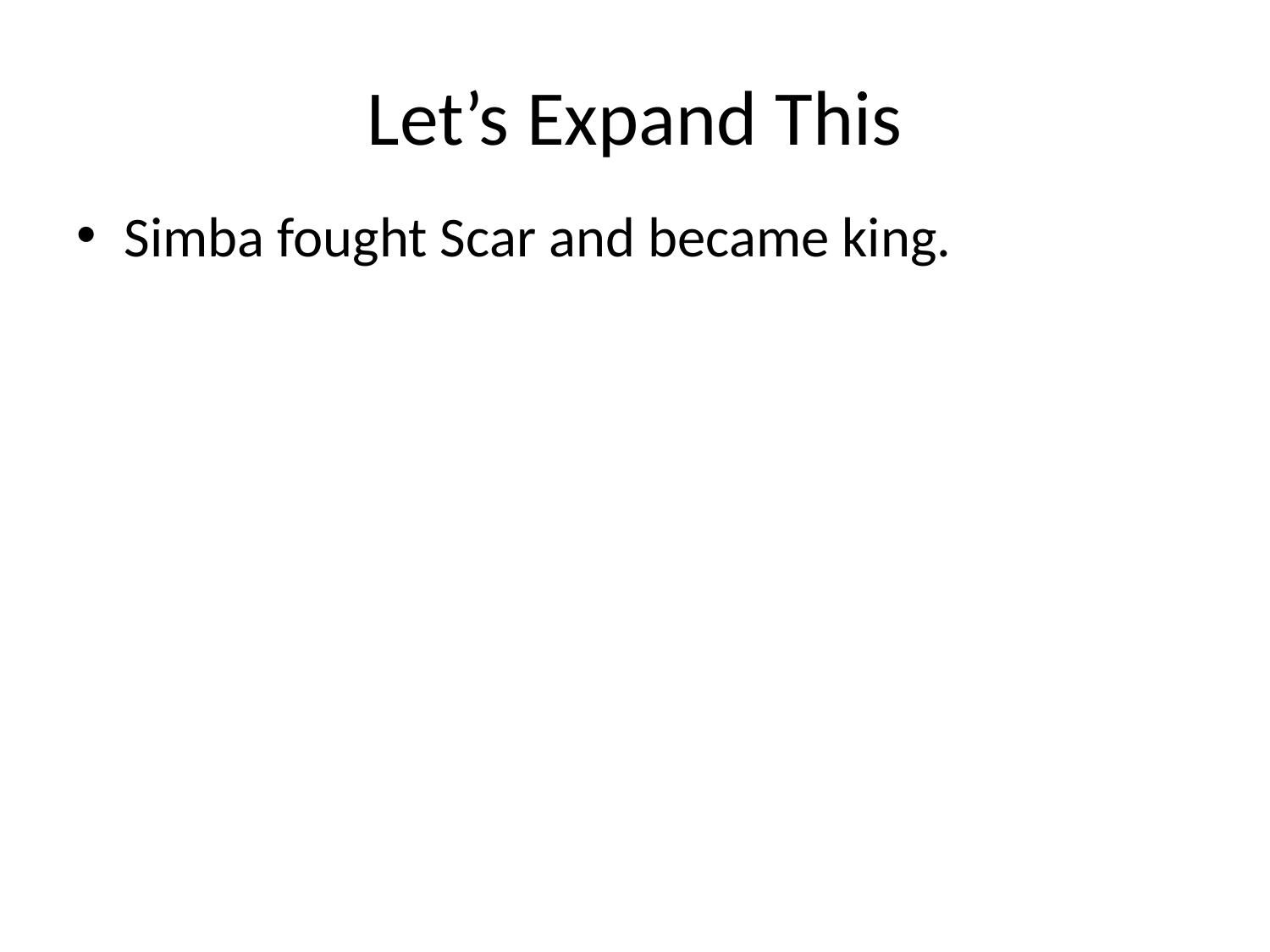

# Let’s Expand This
Simba fought Scar and became king.